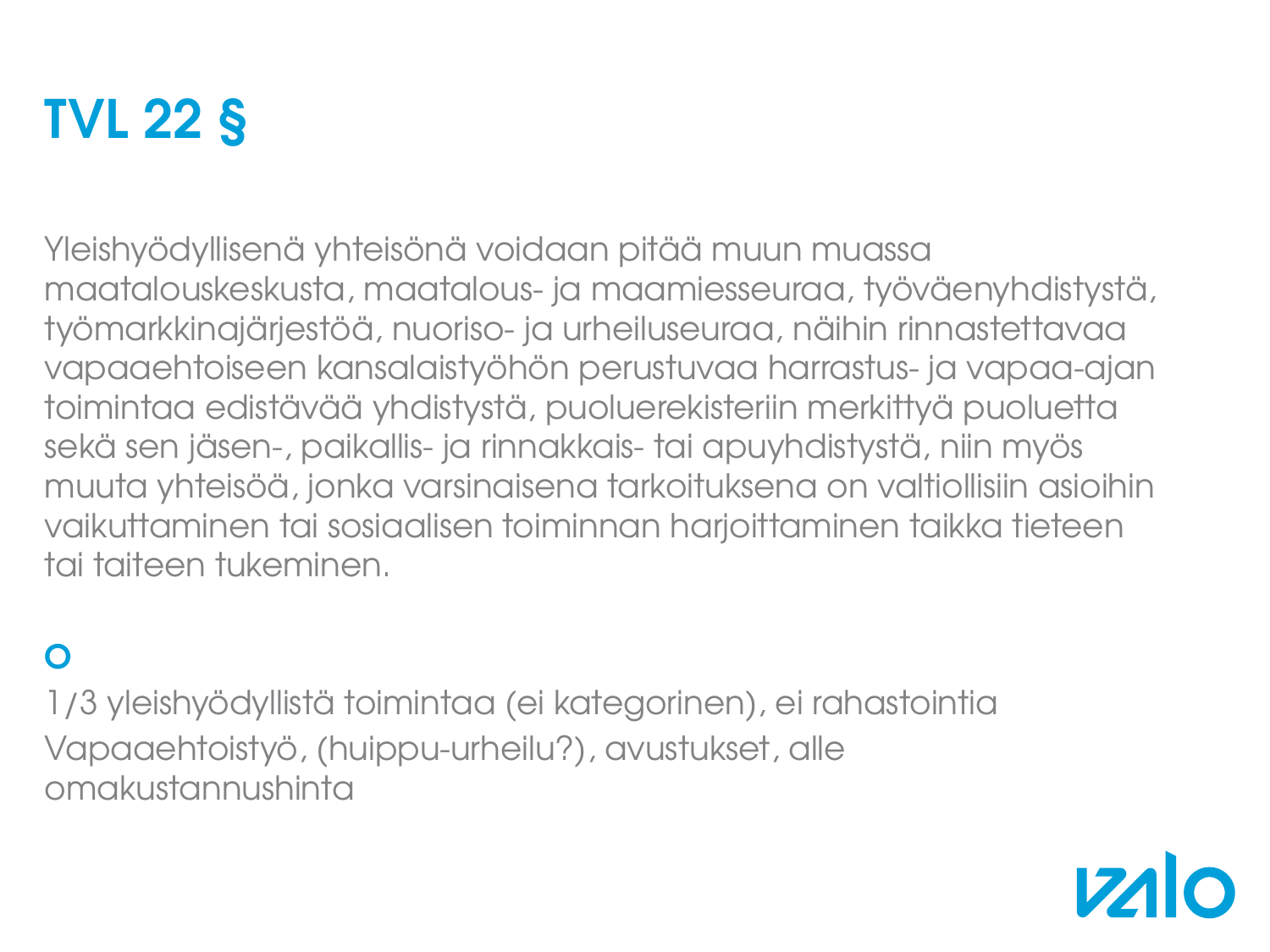

# TVL 22 §
Yleishyödyllisenä yhteisönä voidaan pitää muun muassa maatalouskeskusta, maatalous- ja maamiesseuraa, työväenyhdistystä, työmarkkinajärjestöä, nuoriso- ja urheiluseuraa, näihin rinnastettavaa vapaaehtoiseen kansalaistyöhön perustuvaa harrastus- ja vapaa-ajan toimintaa edistävää yhdistystä, puoluerekisteriin merkittyä puoluetta sekä sen jäsen-, paikallis- ja rinnakkais- tai apuyhdistystä, niin myös muuta yhteisöä, jonka varsinaisena tarkoituksena on valtiollisiin asioihin vaikuttaminen tai sosiaalisen toiminnan harjoittaminen taikka tieteen tai taiteen tukeminen.

O
1/3 yleishyödyllistä toimintaa (ei kategorinen), ei rahastointia
Vapaaehtoistyö, (huippu-urheilu?), avustukset, alle   omakustannushinta